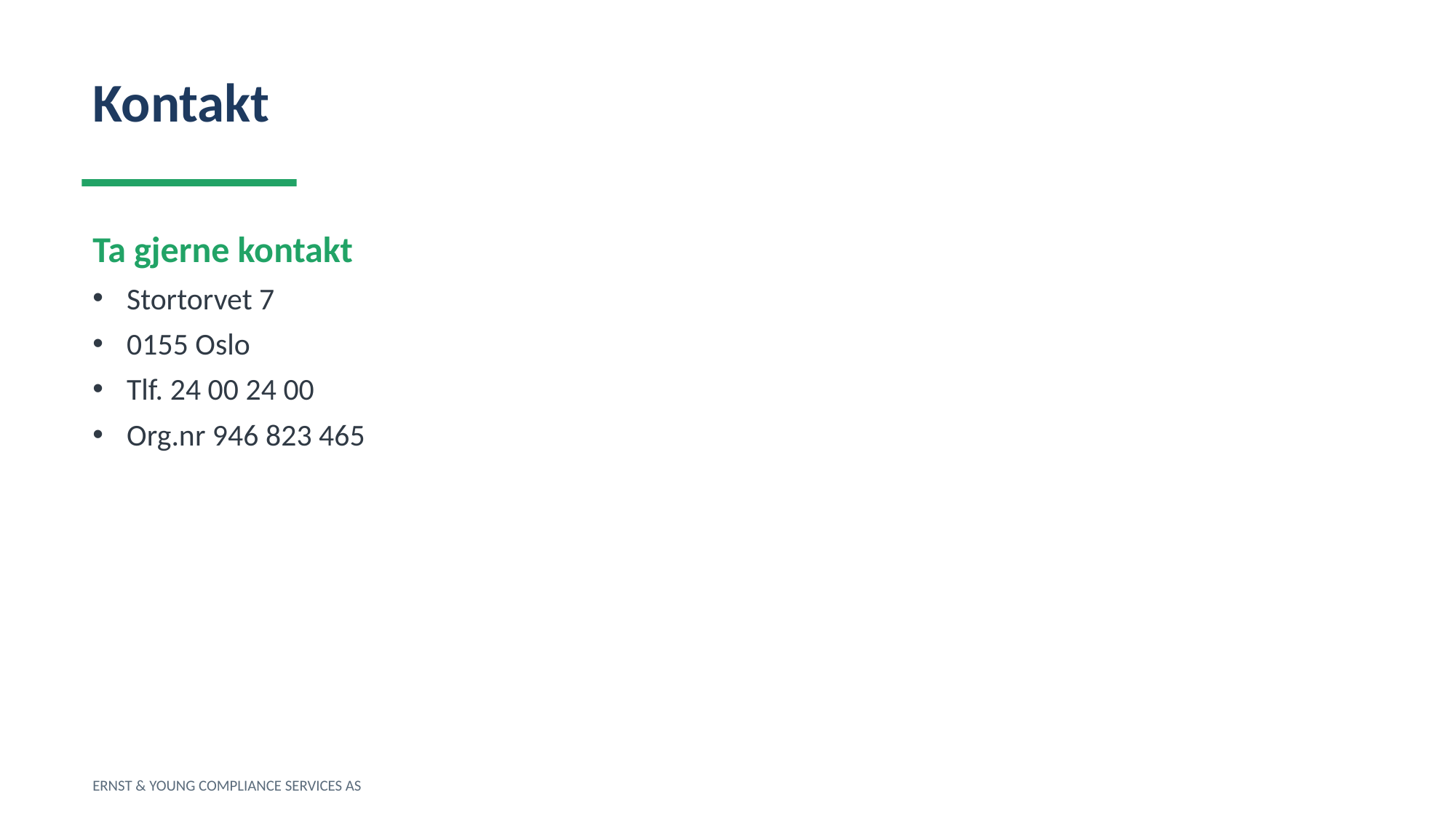

Kontakt

Ta gjerne kontakt
Stortorvet 7
0155 Oslo
Tlf. 24 00 24 00
Org.nr 946 823 465
ERNST & YOUNG COMPLIANCE SERVICES AS